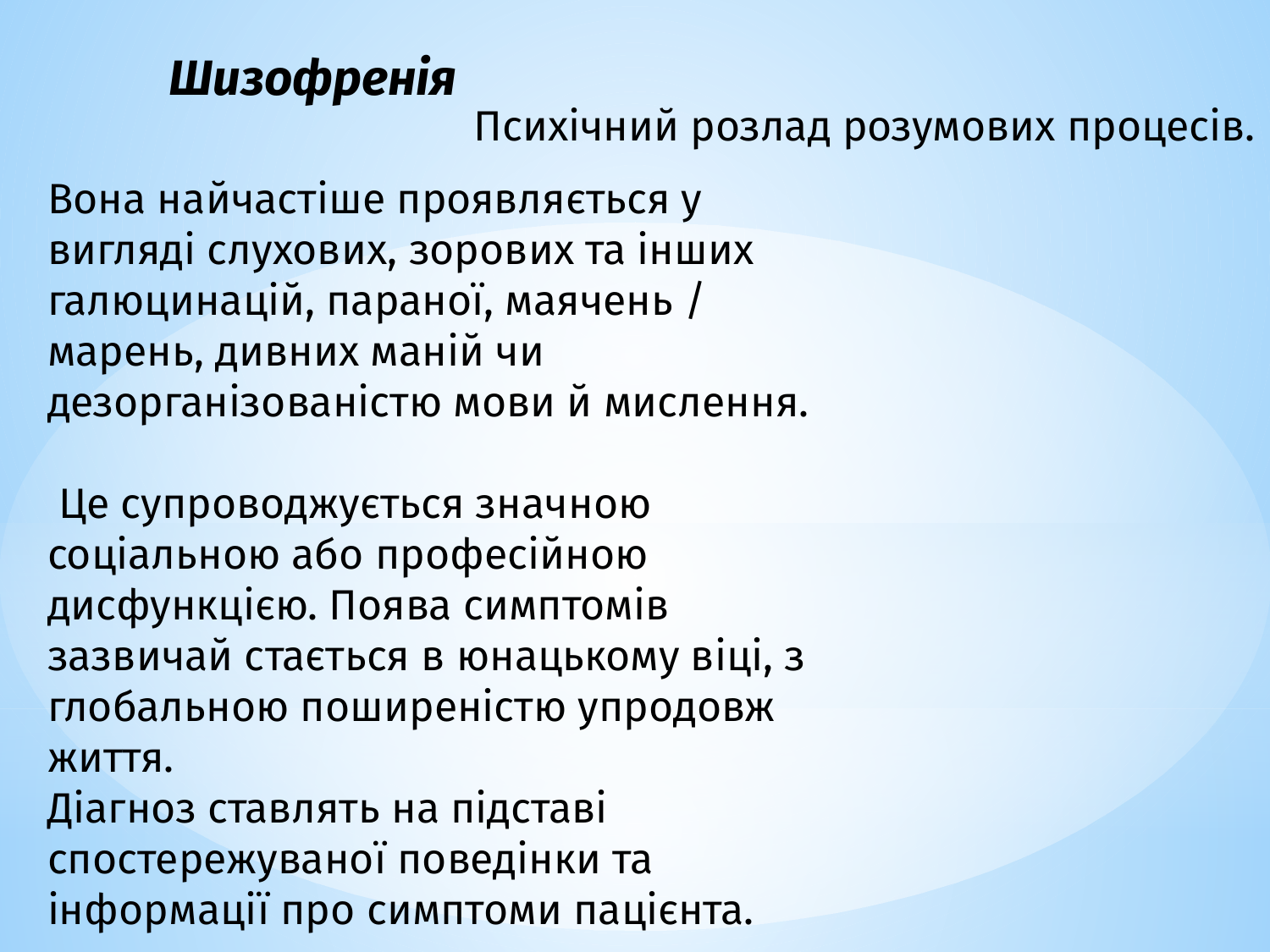

Шизофренія

Вона найчастіше проявляється у вигляді слухових, зорових та інших галюцинацій, параної, маячень / марень, дивних маній чи дезорганізованістю мови й мислення.

 Це супроводжується значною соціальною або професійною дисфункцією. Поява симптомів зазвичай стається в юнацькому віці, з глобальною поширеністю упродовж життя.
Діагноз ставлять на підставі спостережуваної поведінки та інформації про симптоми пацієнта.
Психічний розлад розумових процесів.